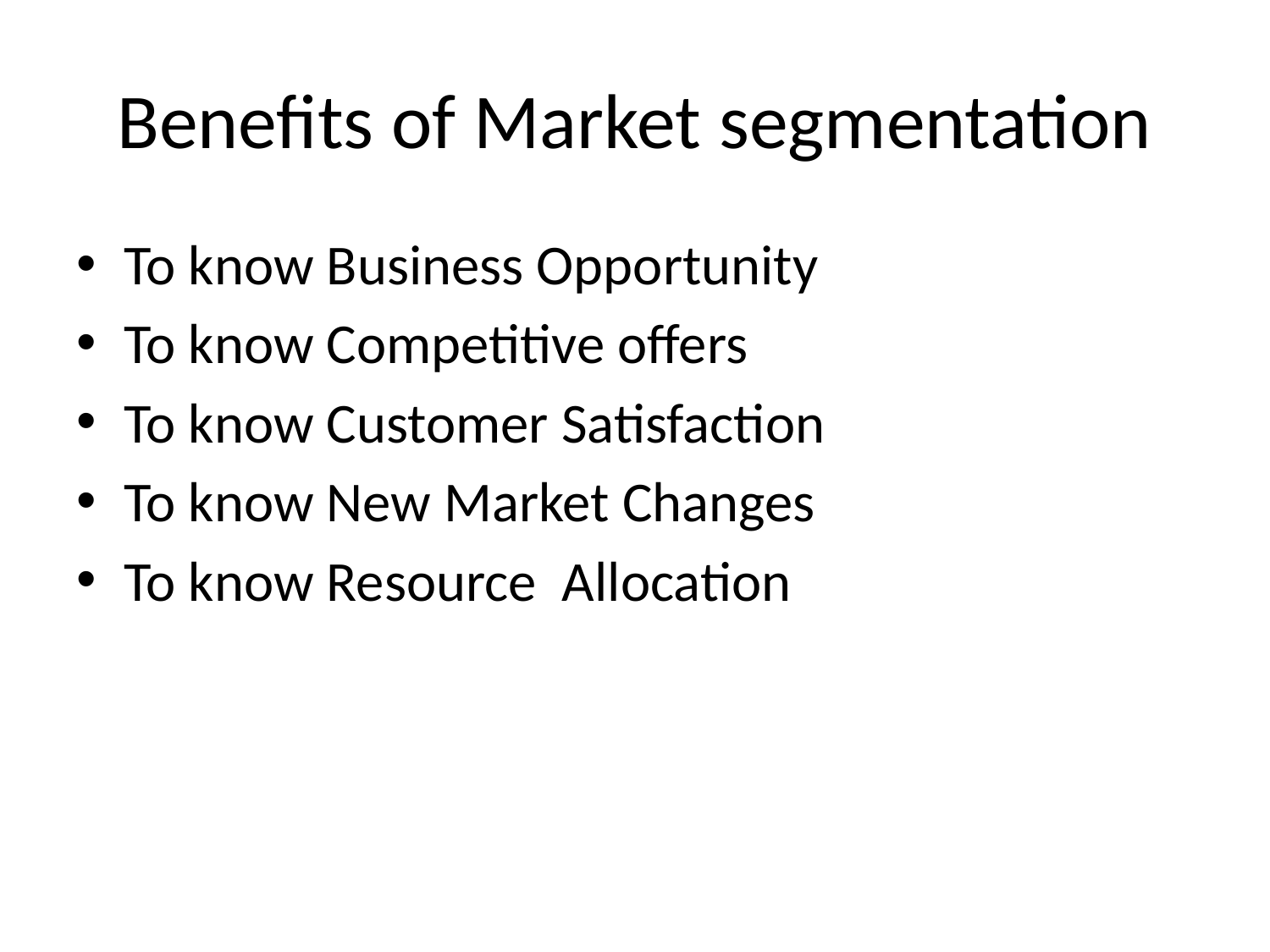

# Benefits of Market segmentation
To know Business Opportunity
To know Competitive offers
To know Customer Satisfaction
To know New Market Changes
To know Resource  Allocation